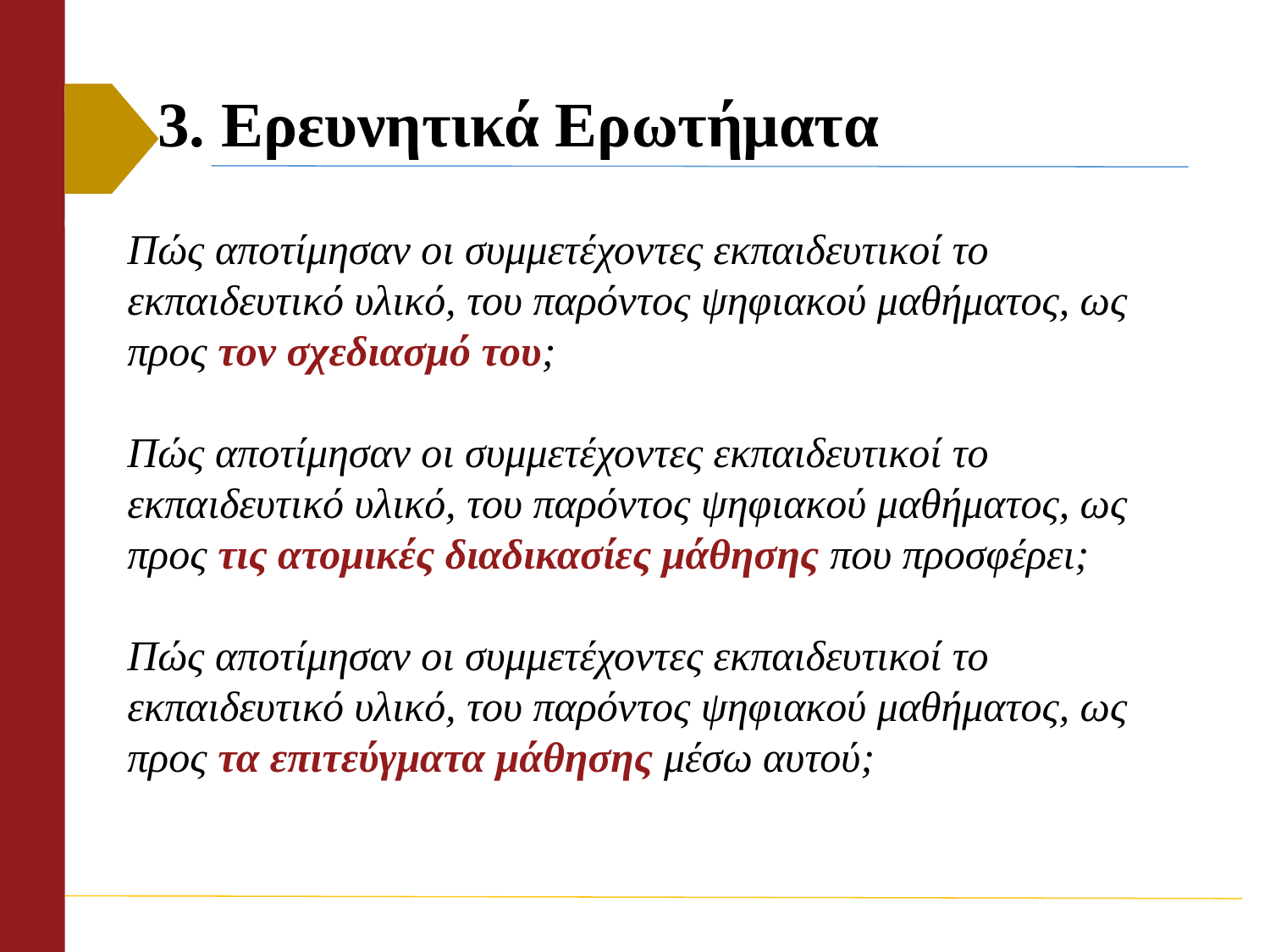

# 3. Ερευνητικά Ερωτήματα
Πώς αποτίμησαν οι συμμετέχοντες εκπαιδευτικοί το εκπαιδευτικό υλικό, του παρόντος ψηφιακού μαθήματος, ως προς τον σχεδιασμό του;

Πώς αποτίμησαν οι συμμετέχοντες εκπαιδευτικοί το εκπαιδευτικό υλικό, του παρόντος ψηφιακού μαθήματος, ως προς τις ατομικές διαδικασίες μάθησης που προσφέρει;

Πώς αποτίμησαν οι συμμετέχοντες εκπαιδευτικοί το εκπαιδευτικό υλικό, του παρόντος ψηφιακού μαθήματος, ως προς τα επιτεύγματα μάθησης μέσω αυτού;